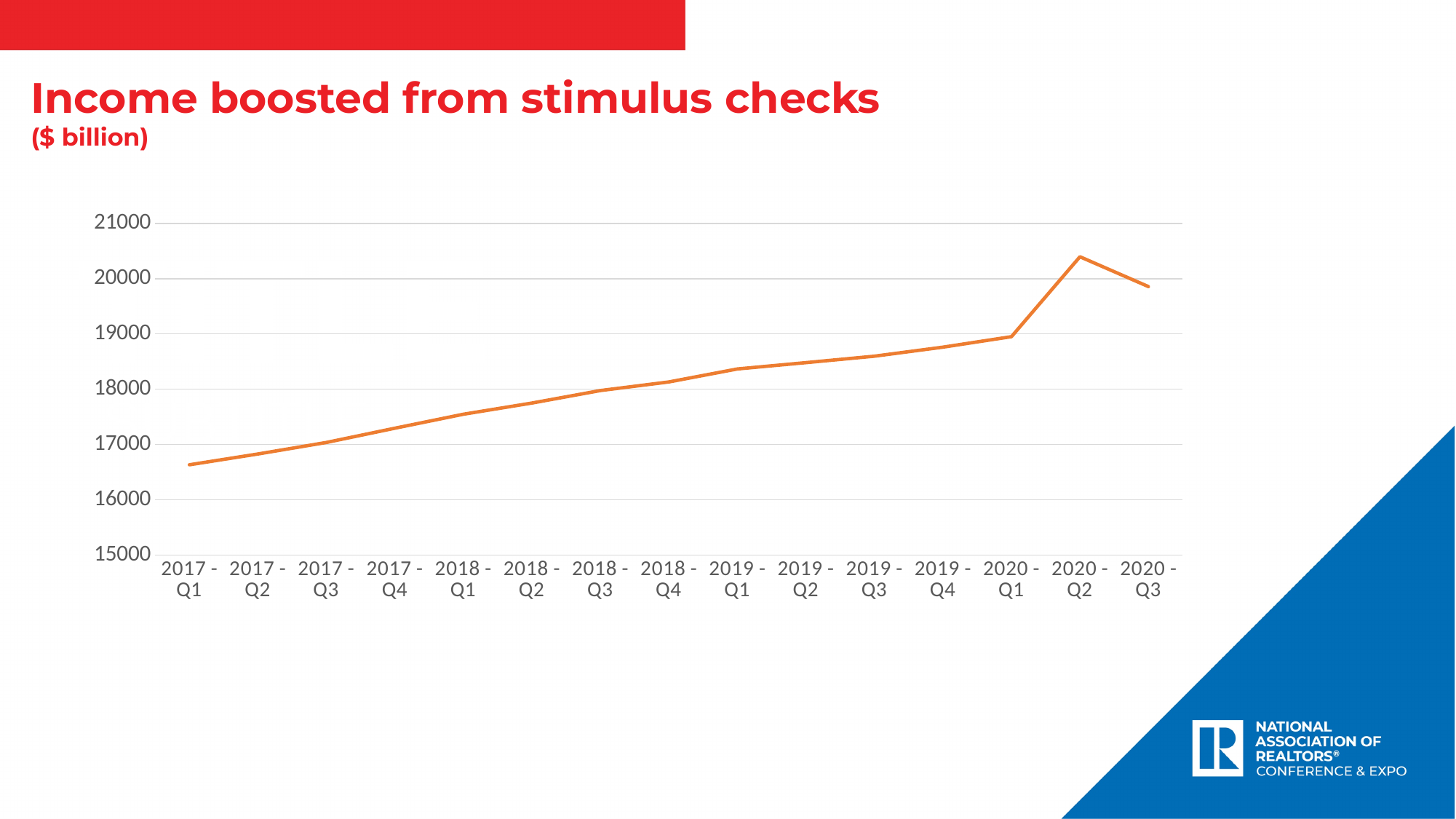

Income boosted from stimulus checks
($ billion)

### Chart

| Category | Series 2 |
|---|---|
| 2017 - Q1 | 16633.7 |
| 2017 - Q2 | 16828.4 |
| 2017 - Q3 | 17036.6 |
| 2017 - Q4 | 17295.6 |
| 2018 - Q1 | 17548.6 |
| 2018 - Q2 | 17750.3 |
| 2018 - Q3 | 17976.5 |
| 2018 - Q4 | 18132.0 |
| 2019 - Q1 | 18366.7 |
| 2019 - Q2 | 18480.9 |
| 2019 - Q3 | 18597.6 |
| 2019 - Q4 | 18760.8 |
| 2020 - Q1 | 18951.0 |
| 2020 - Q2 | 20396.6 |
| 2020 - Q3 | 19856.0 |
TITLE
SUBTITLE